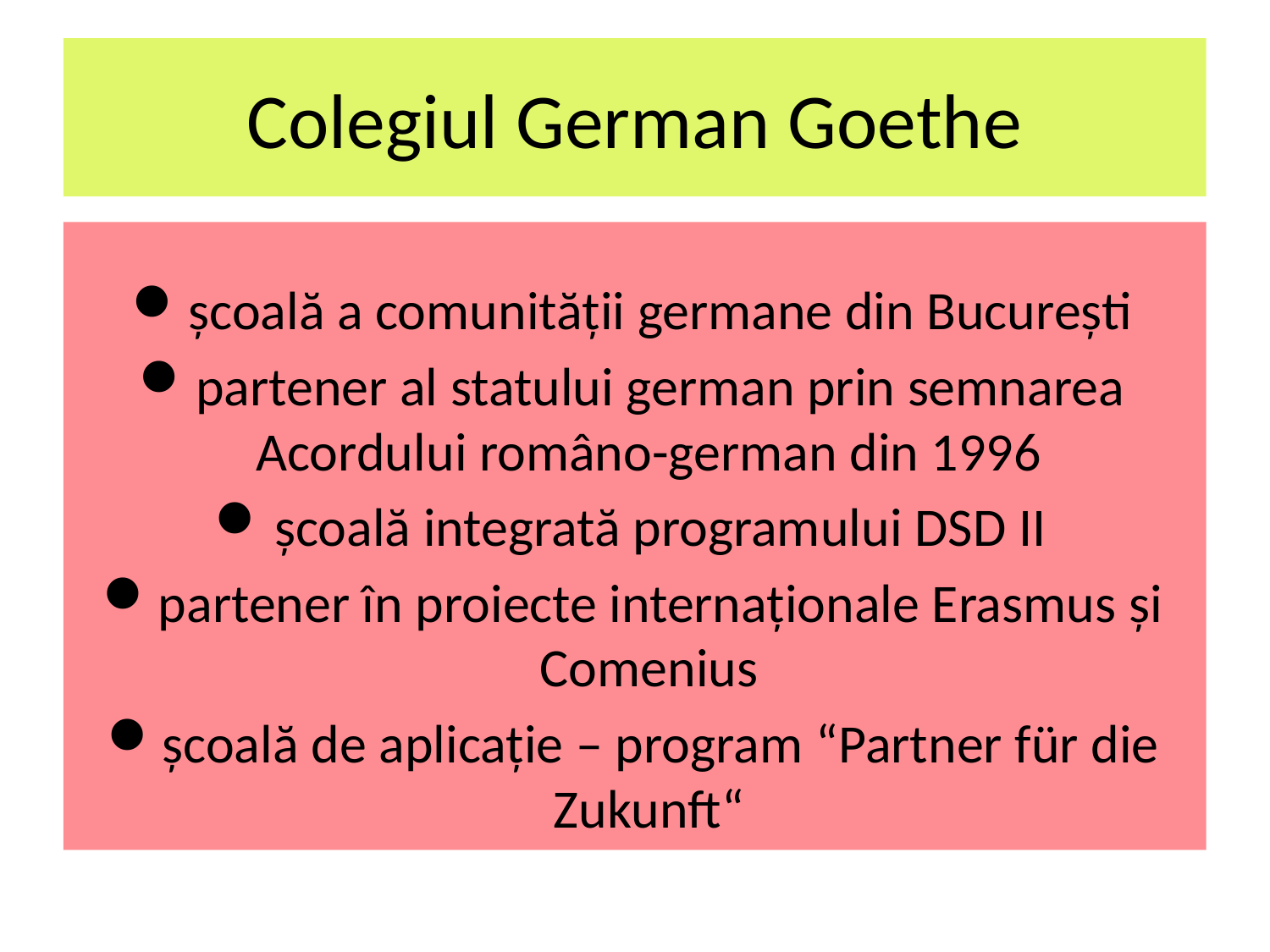

Colegiul German Goethe

școală a comunității germane din București
partener al statului german prin semnarea Acordului româno-german din 1996
școală integrată programului DSD II
partener în proiecte internaționale Erasmus și Comenius
școală de aplicație – program “Partner für die Zukunft“